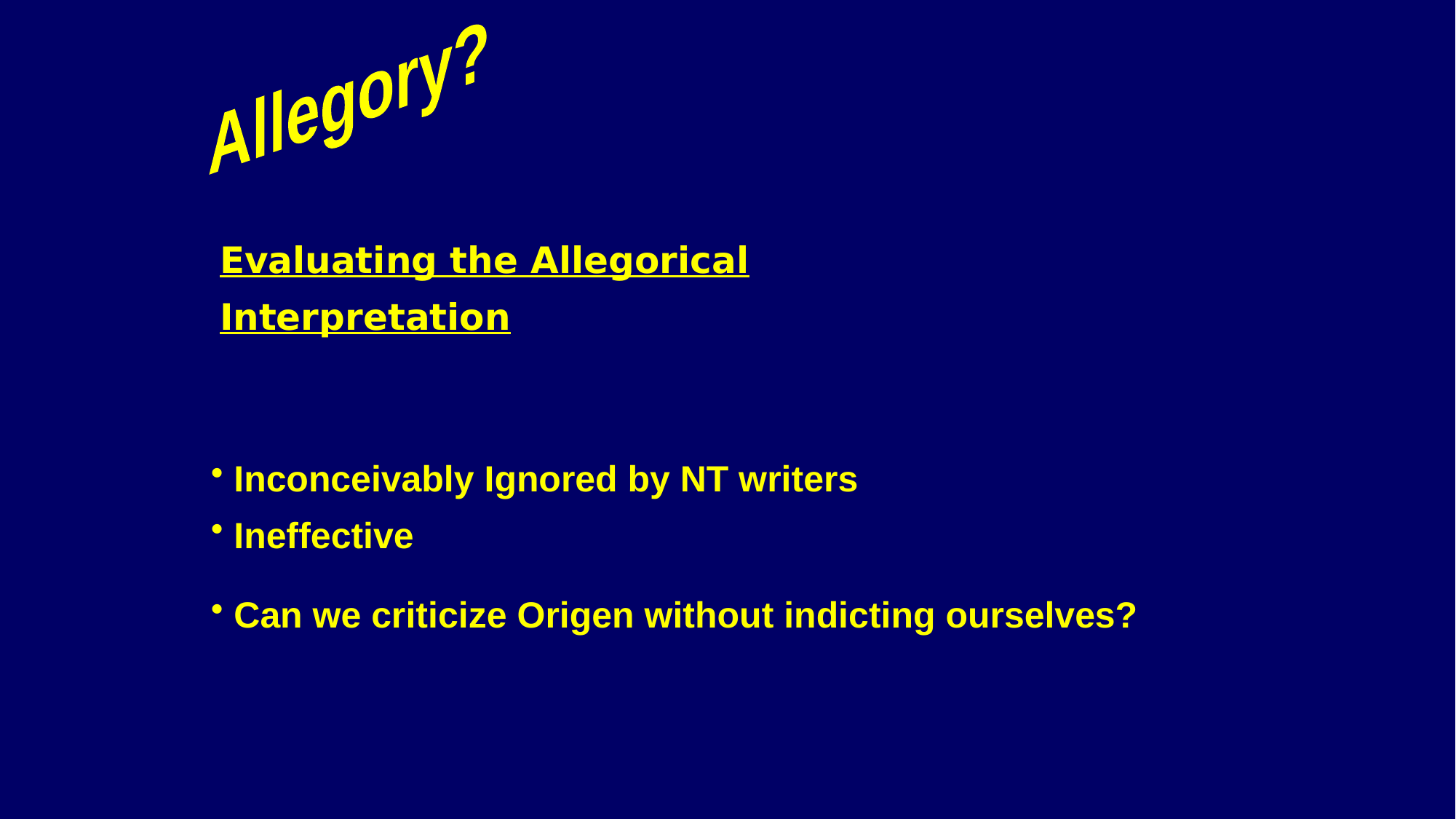

Allegory?
Evaluating the Allegorical Interpretation
 Inconceivably Ignored by NT writers
 Ineffective
 Can we criticize Origen without indicting ourselves?